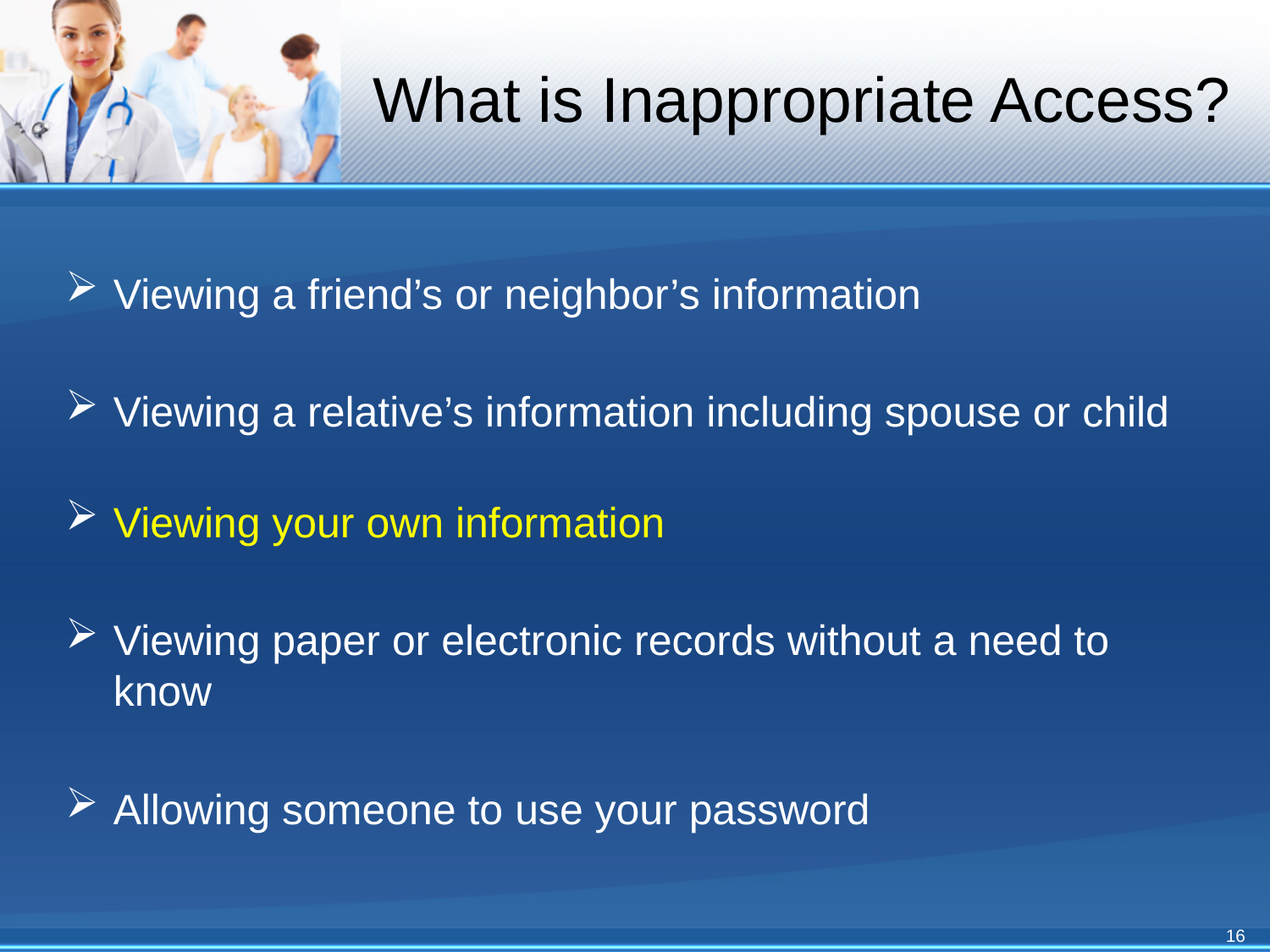

# What is Inappropriate Access?

Viewing a friend’s or neighbor’s information

Viewing a relative’s information including spouse or child
Viewing your own information

Viewing paper or electronic records without a need to know

Allowing someone to use your password
16